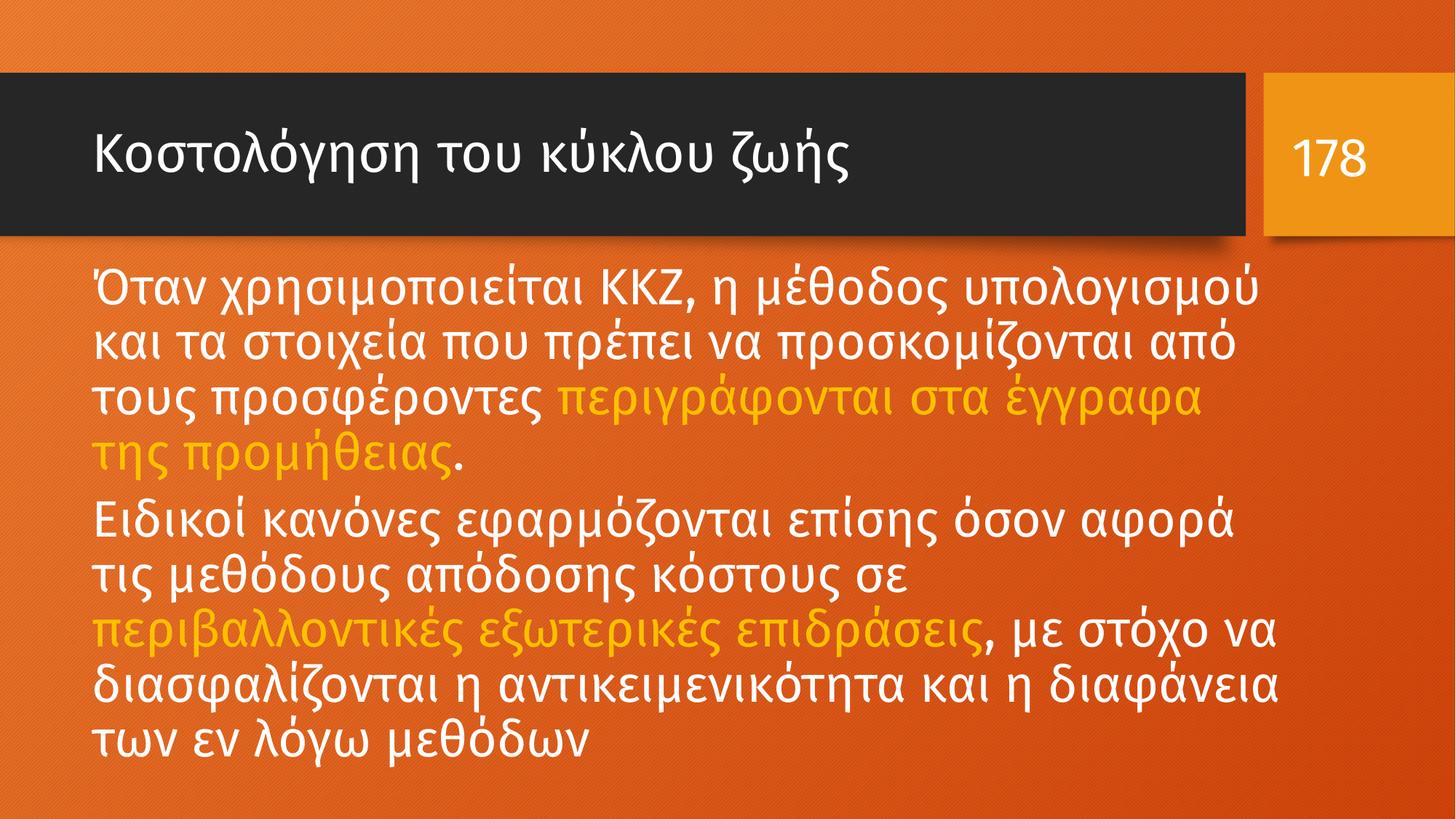

178
# Κοστολόγηση του κύκλου ζωής
Όταν χρησιμοποιείται ΚΚΖ, η μέθοδος υπολογισμού και τα στοιχεία που πρέπει να προσκομίζονται από τους προσφέροντες περιγράφονται στα έγγραφα της προμήθειας.
Ειδικοί κανόνες εφαρμόζονται επίσης όσον αφορά τις μεθόδους απόδοσης κόστους σε περιβαλλοντικές εξωτερικές επιδράσεις, με στόχο να διασφαλίζονται η αντικειμενικότητα και η διαφάνεια των εν λόγω μεθόδων